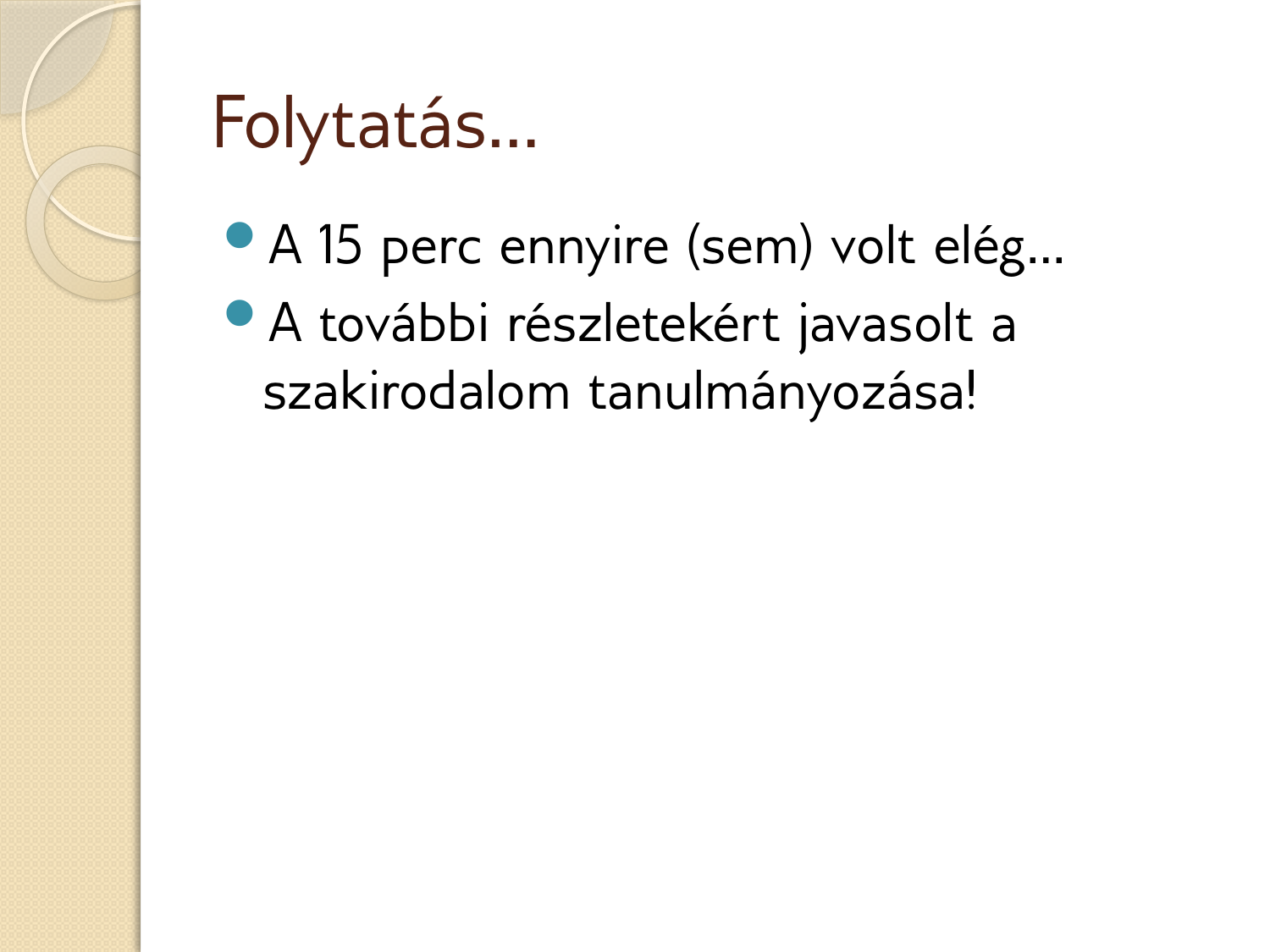

# Folytatás…
A 15 perc ennyire (sem) volt elég…
A további részletekért javasolt a szakirodalom tanulmányozása!